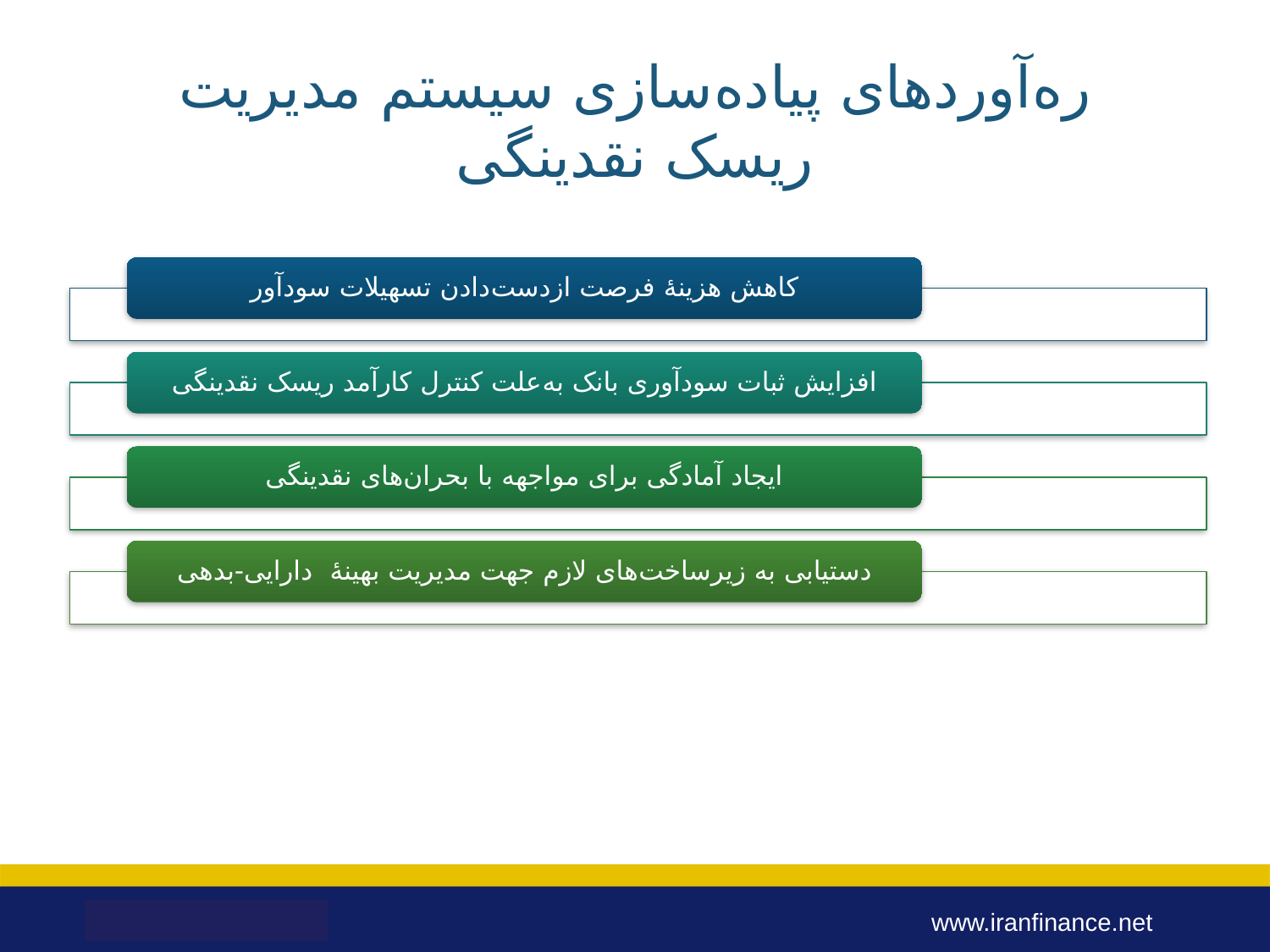

# ره‌آوردهای پیاده‌سازی سیستم مدیریت ریسک نقدینگی
کاهش هزینۀ فرصت از‌دست‌دادن تسهیلات سودآور

افزایش ثبات سودآوری بانک به‌علت کنترل کارآمد ریسک نقدینگی

ایجاد آمادگی برای مواجهه با بحران‌های نقدینگی

دستیابی به زیرساخت‌های لازم جهت مدیریت بهینۀ  دارایی-بدهی

www.iranfinance.net